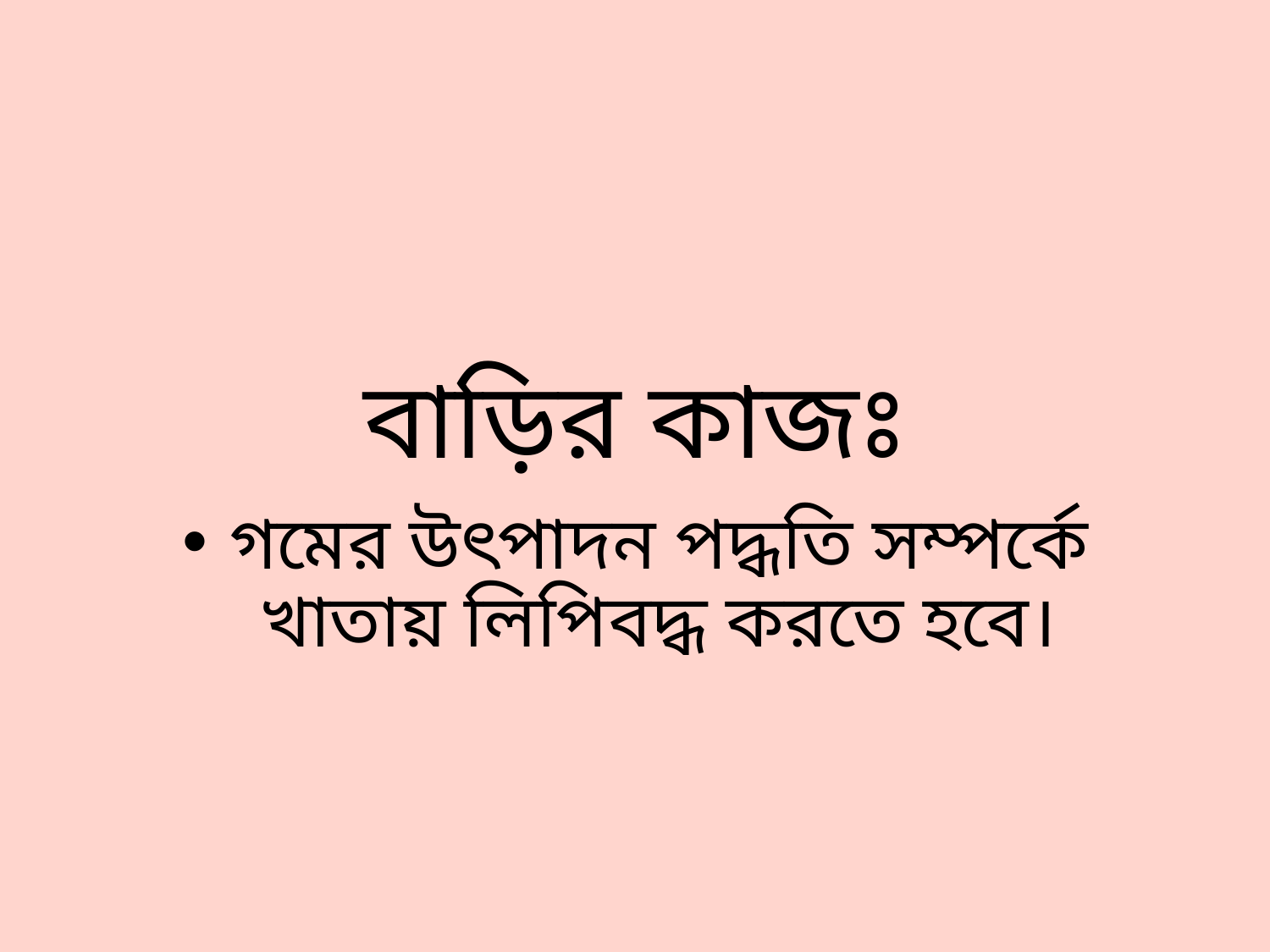

# বাড়ির কাজঃ
গমের উৎপাদন পদ্ধতি সম্পর্কে খাতায় লিপিবদ্ধ করতে হবে।